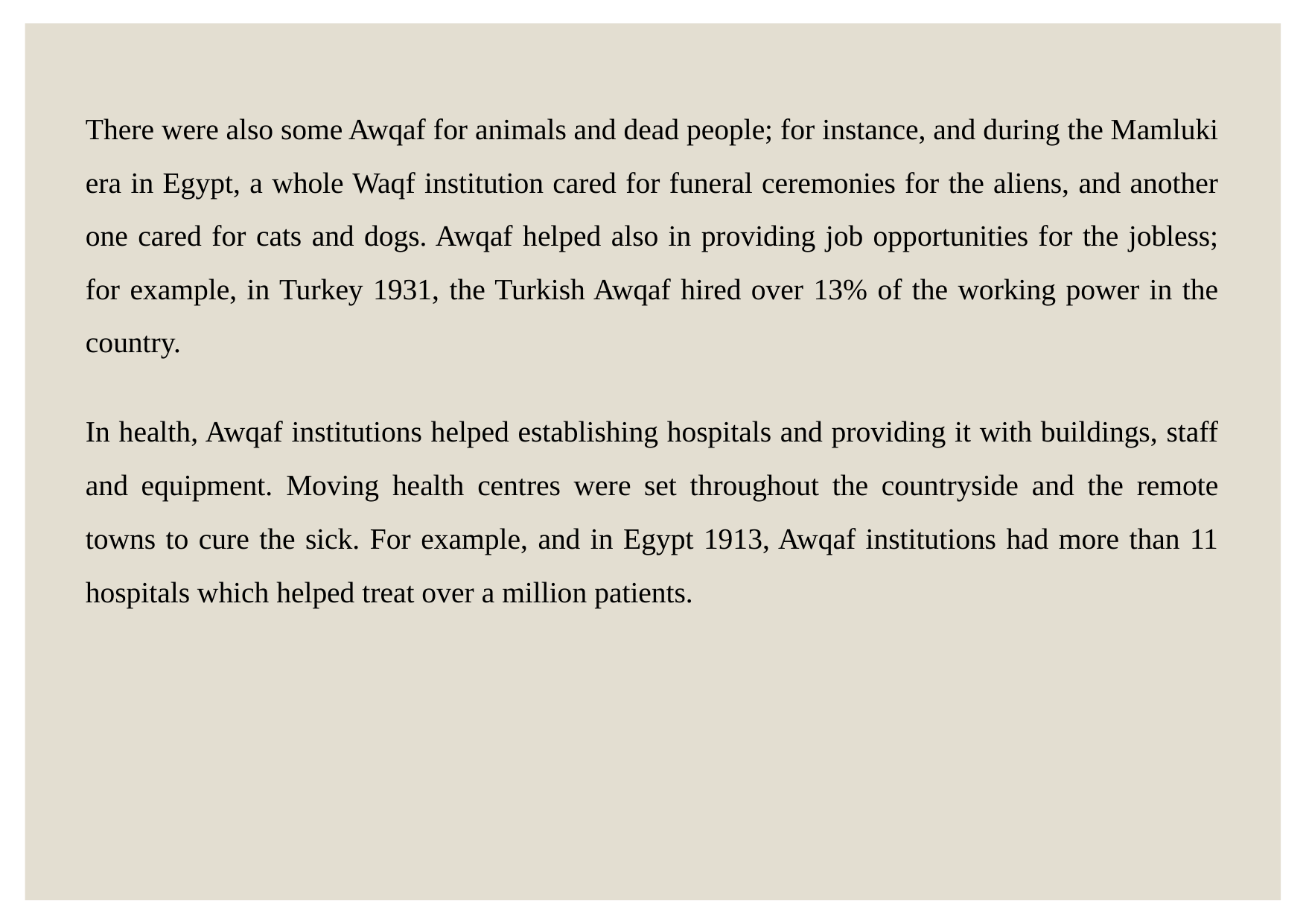

There were also some Awqaf for animals and dead people; for instance, and during the Mamluki era in Egypt, a whole Waqf institution cared for funeral ceremonies for the aliens, and another one cared for cats and dogs. Awqaf helped also in providing job opportunities for the jobless; for example, in Turkey 1931, the Turkish Awqaf hired over 13% of the working power in the country.
In health, Awqaf institutions helped establishing hospitals and providing it with buildings, staff and equipment. Moving health centres were set throughout the countryside and the remote towns to cure the sick. For example, and in Egypt 1913, Awqaf institutions had more than 11 hospitals which helped treat over a million patients.